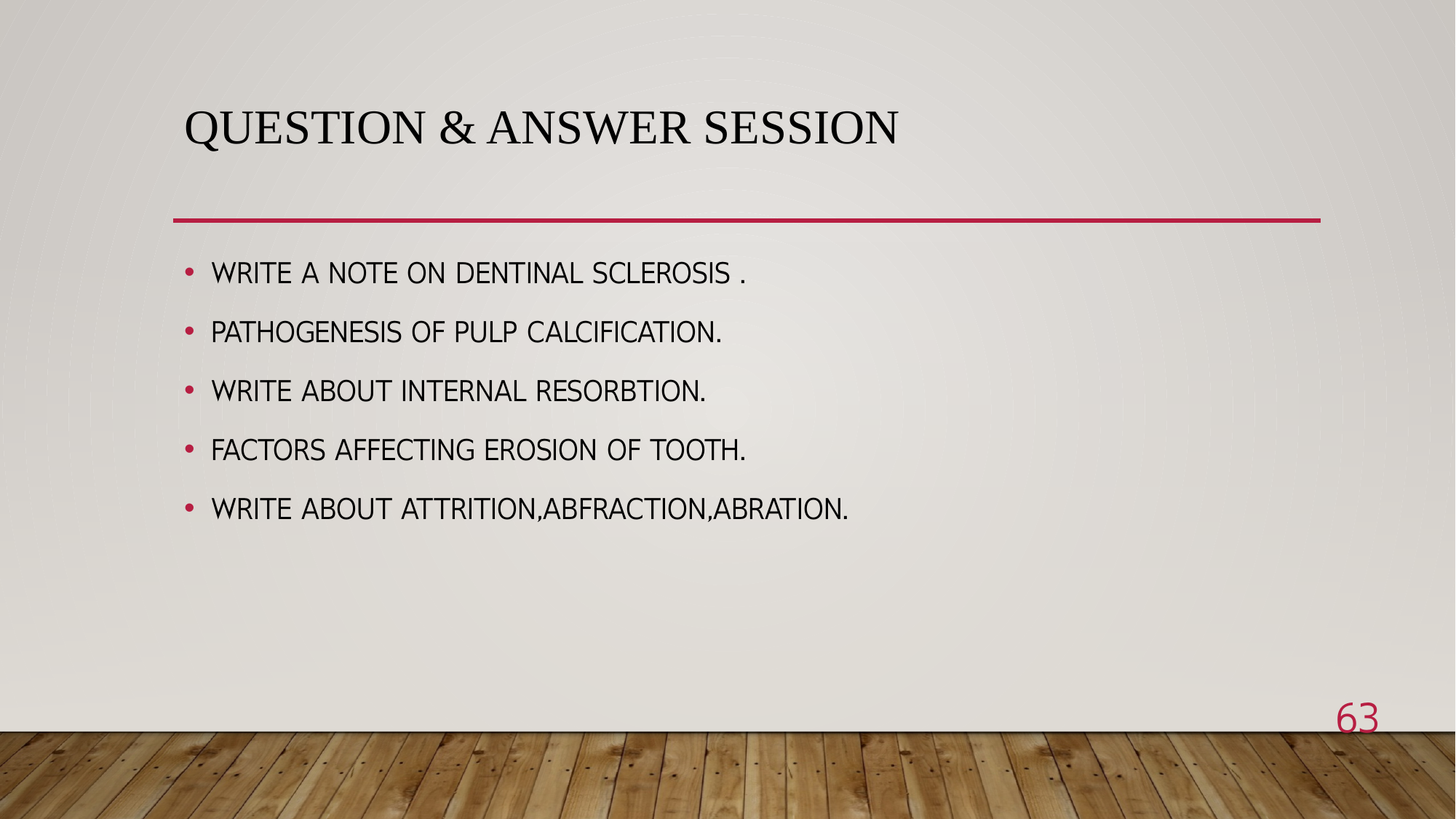

# Question & Answer Session
WRITE A NOTE ON DENTINAL SCLEROSIS .
PATHOGENESIS OF PULP CALCIFICATION.
WRITE ABOUT INTERNAL RESORBTION.
FACTORS AFFECTING EROSION OF TOOTH.
WRITE ABOUT ATTRITION,ABFRACTION,ABRATION.

63